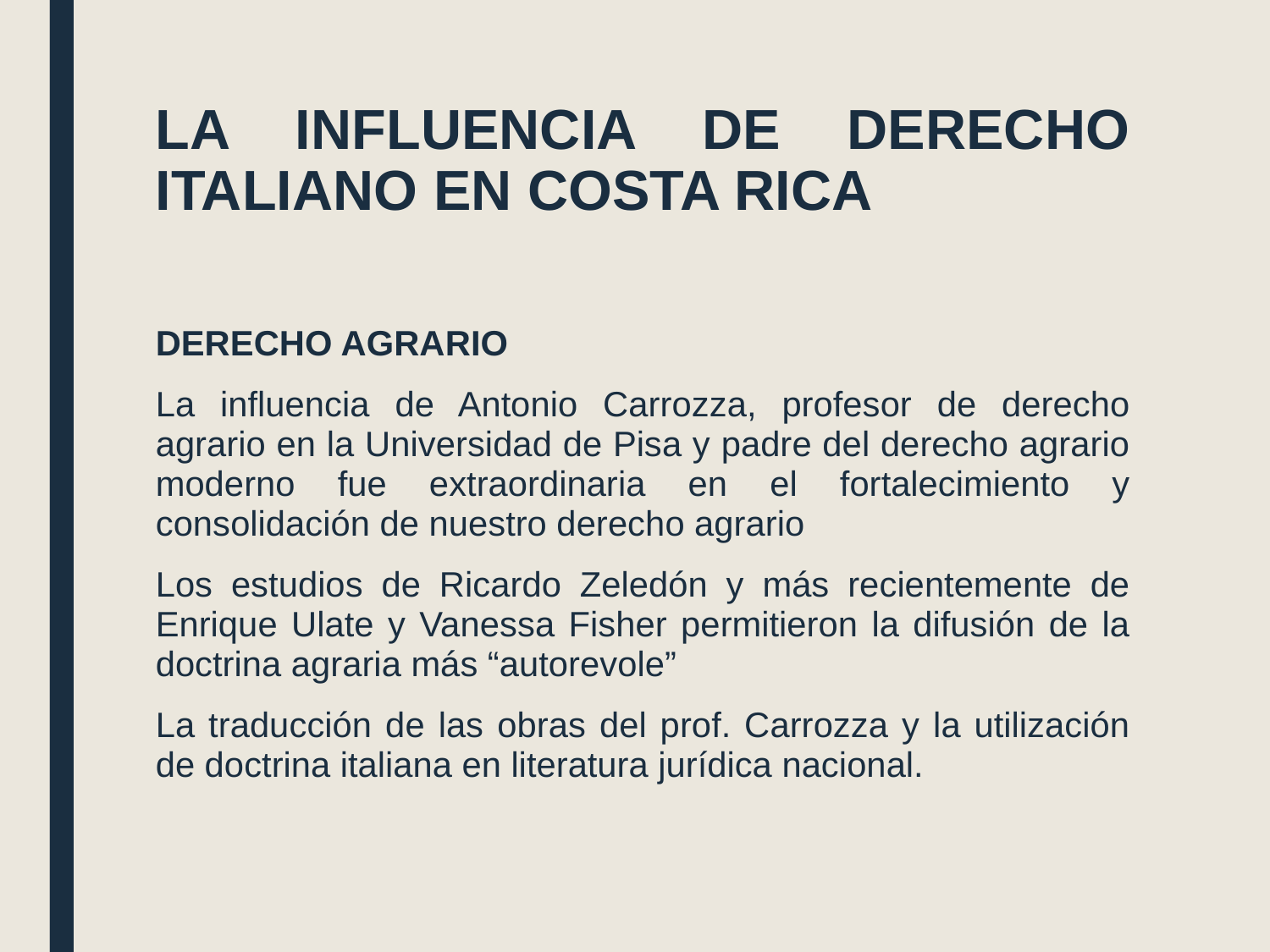

# LA INFLUENCIA DE DERECHO ITALIANO EN COSTA RICA
DERECHO AGRARIO
La influencia de Antonio Carrozza, profesor de derecho agrario en la Universidad de Pisa y padre del derecho agrario moderno fue extraordinaria en el fortalecimiento y consolidación de nuestro derecho agrario
Los estudios de Ricardo Zeledón y más recientemente de Enrique Ulate y Vanessa Fisher permitieron la difusión de la doctrina agraria más “autorevole”
La traducción de las obras del prof. Carrozza y la utilización de doctrina italiana en literatura jurídica nacional.